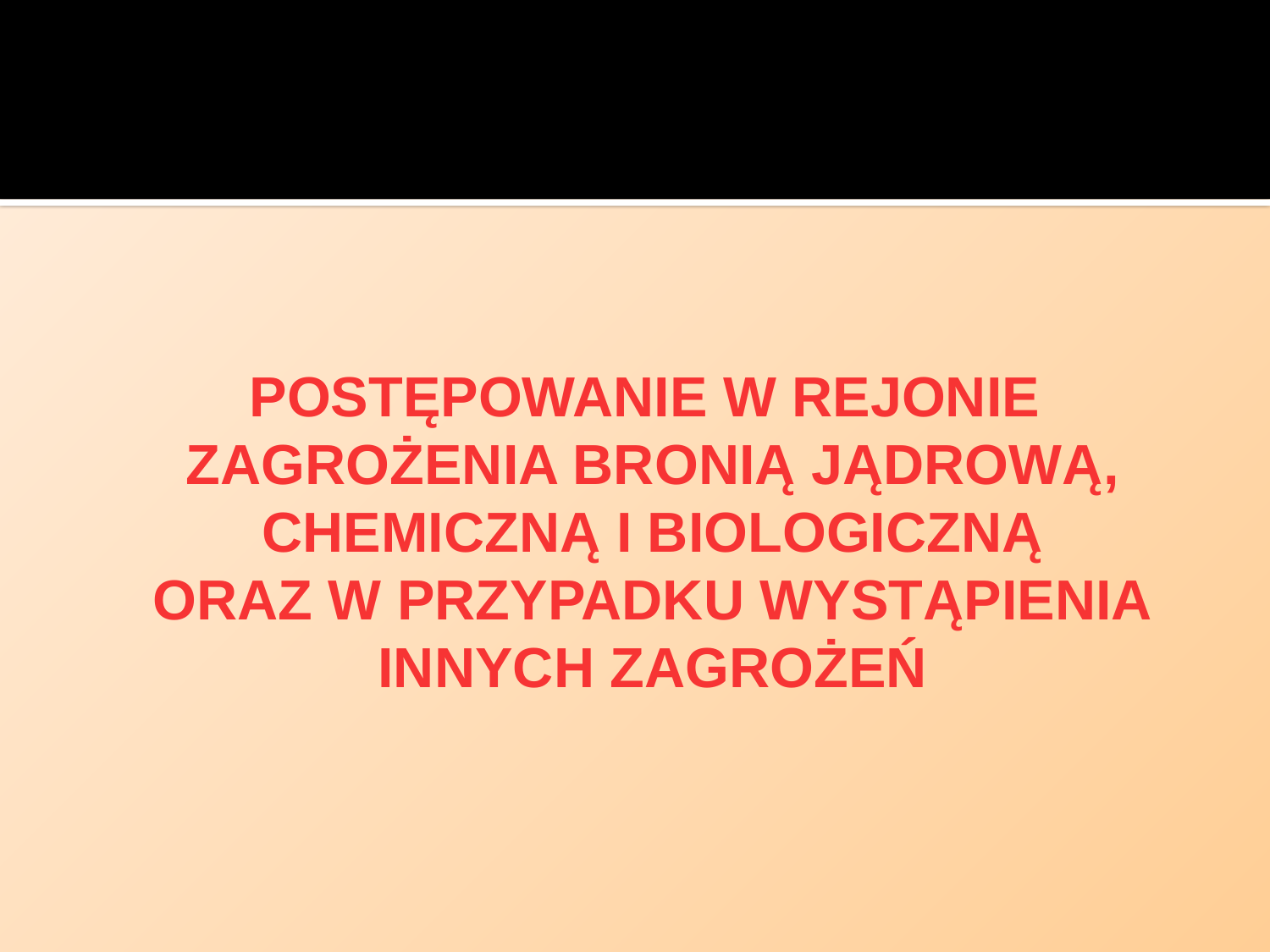

#

POSTĘPOWANIE W REJONIE
 ZAGROŻENIA BRONIĄ JĄDROWĄ,
 CHEMICZNĄ I BIOLOGICZNĄ
 ORAZ W PRZYPADKU WYSTĄPIENIA
 INNYCH ZAGROŻEŃ